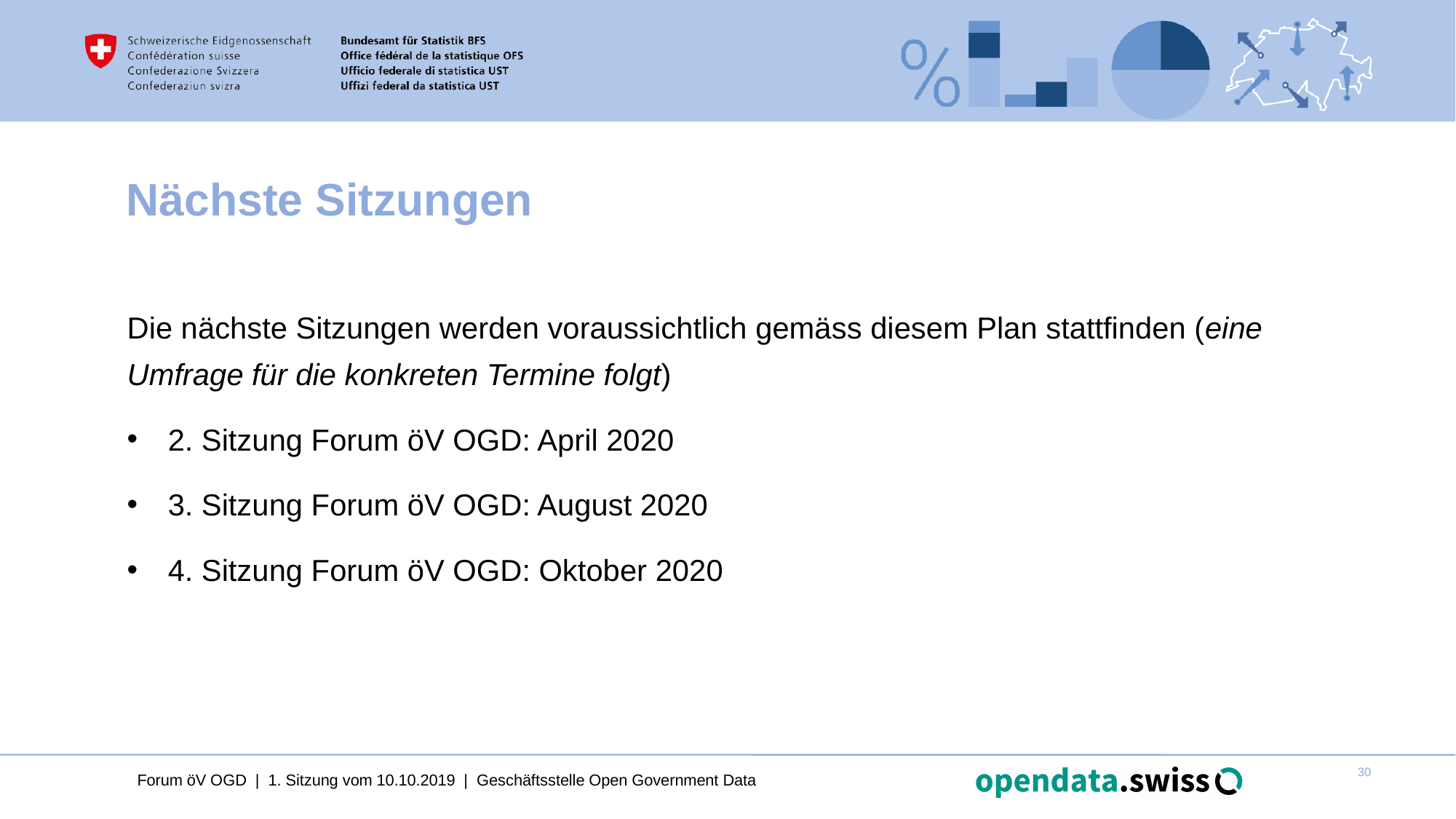

# Nächste Sitzungen
Die nächste Sitzungen werden voraussichtlich gemäss diesem Plan stattfinden (eine Umfrage für die konkreten Termine folgt)
2. Sitzung Forum öV OGD: April 2020
3. Sitzung Forum öV OGD: August 2020
4. Sitzung Forum öV OGD: Oktober 2020
Forum öV OGD  |  1. Sitzung vom 10.10.2019  |  Geschäftsstelle Open Government Data
30